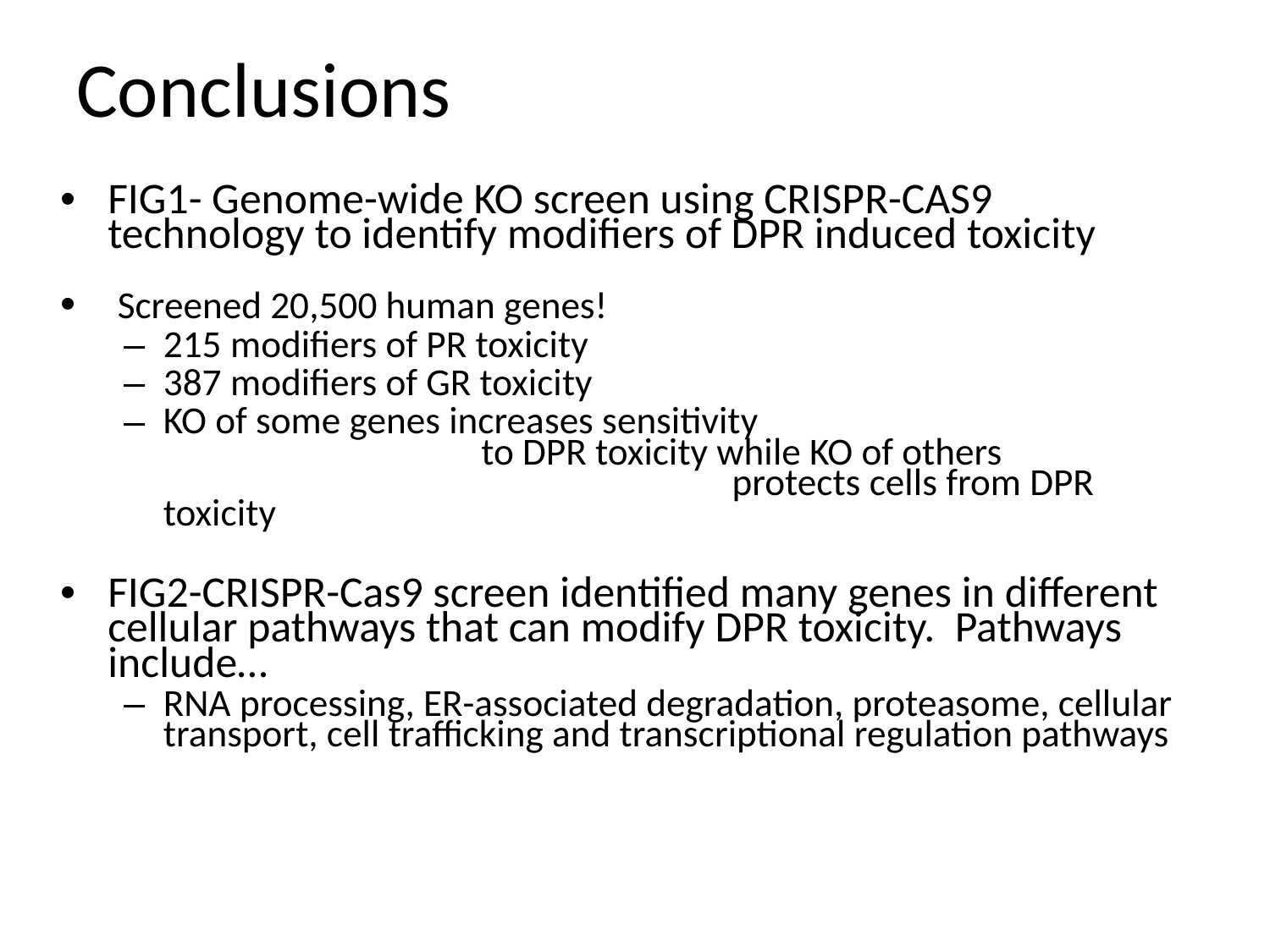

# Conclusions
FIG1- Genome-wide KO screen using CRISPR-CAS9 technology to identify modifiers of DPR induced toxicity
 Screened 20,500 human genes!
215 modifiers of PR toxicity
387 modifiers of GR toxicity
KO of some genes increases sensitivity 				                      to DPR toxicity while KO of others 					       protects cells from DPR toxicity

FIG2-CRISPR-Cas9 screen identified many genes in different cellular pathways that can modify DPR toxicity.  Pathways include…
RNA processing, ER-associated degradation, proteasome, cellular transport, cell trafficking and transcriptional regulation pathways